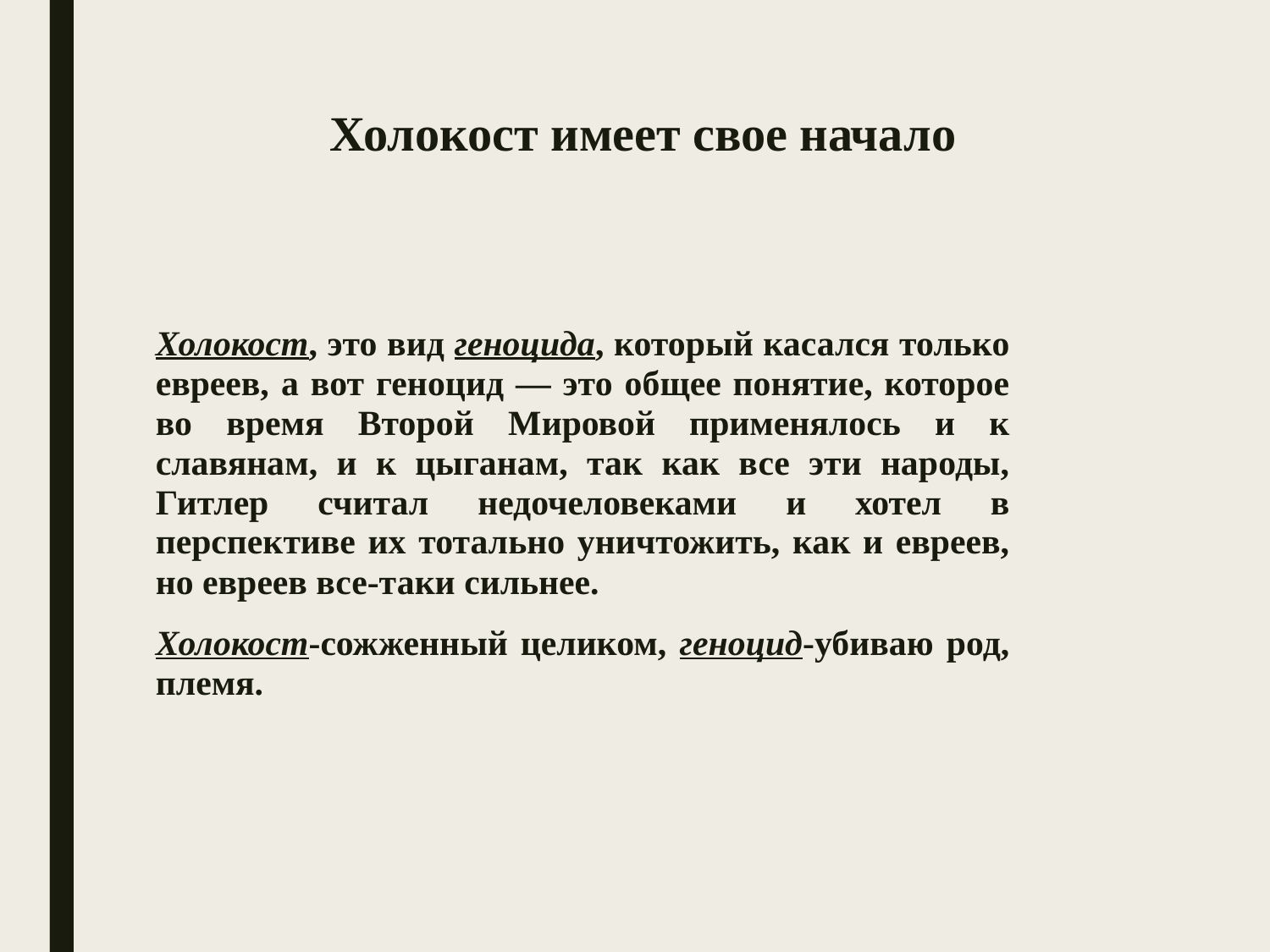

# Холокост имеет свое начало
Холокост, это вид геноцида, который касался только евреев, а вот геноцид — это общее понятие, которое во время Второй Мировой применялось и к славянам, и к цыганам, так как все эти народы, Гитлер считал недочеловеками и хотел в перспективе их тотально уничтожить, как и евреев, но евреев все-таки сильнее.
Холокост-сожженный целиком, геноцид-убиваю род, племя.